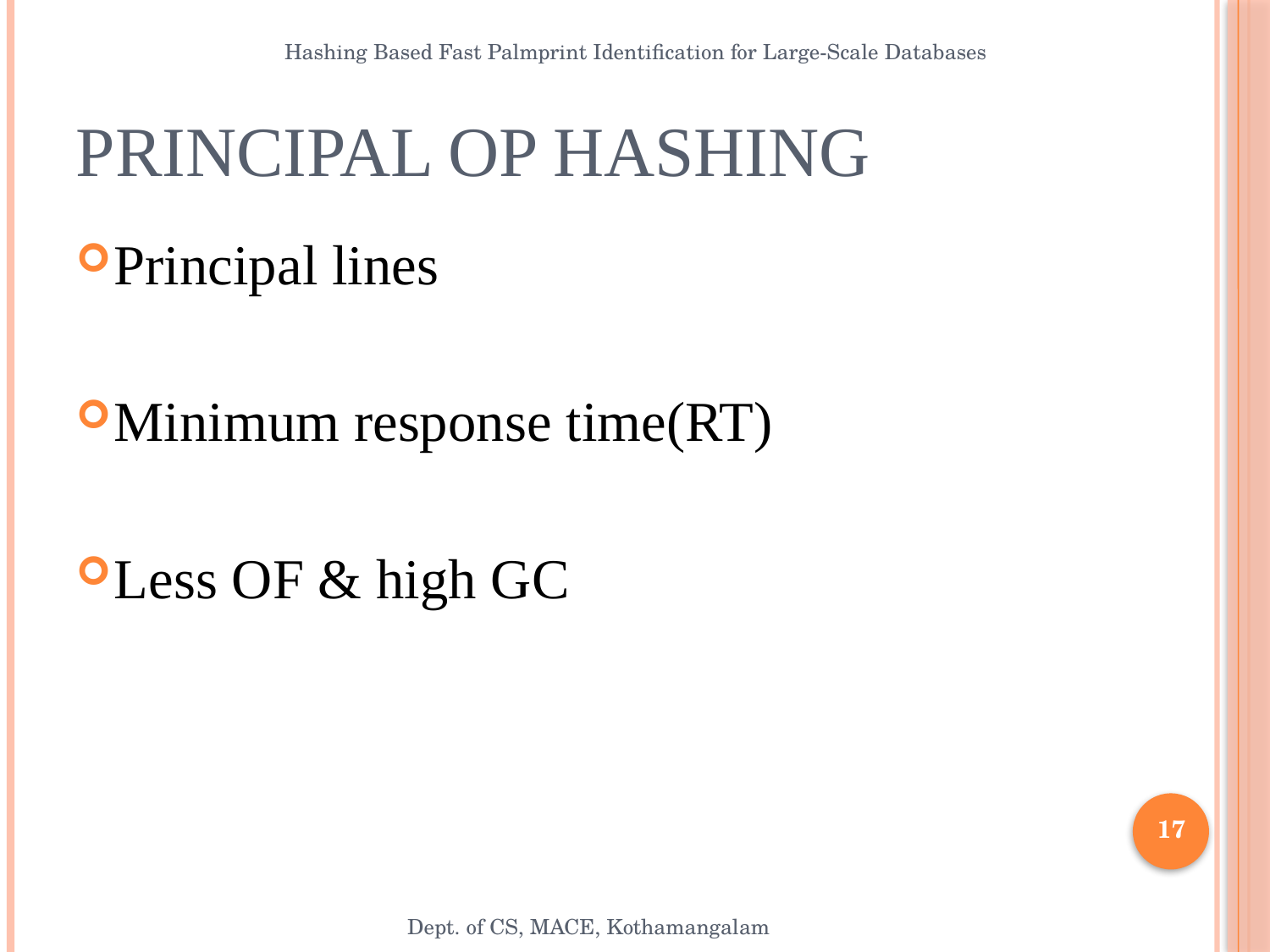

Hashing Based Fast Palmprint Identification for Large-Scale Databases
# Principal OP hashing
Principal lines

Minimum response time(RT)

Less OF & high GC

17
Dept. of CS, MACE, Kothamangalam